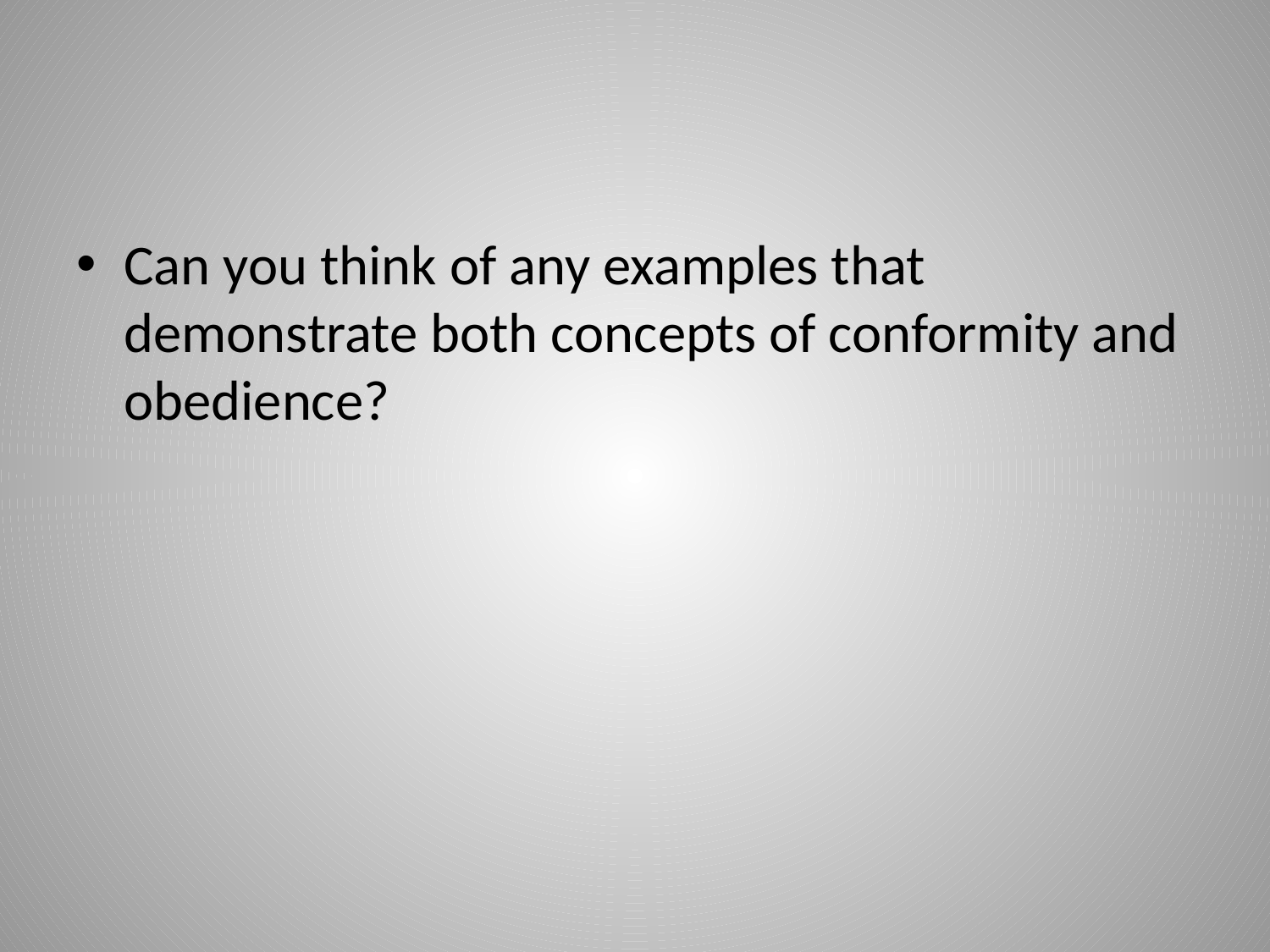

Can you think of any examples that demonstrate both concepts of conformity and obedience?